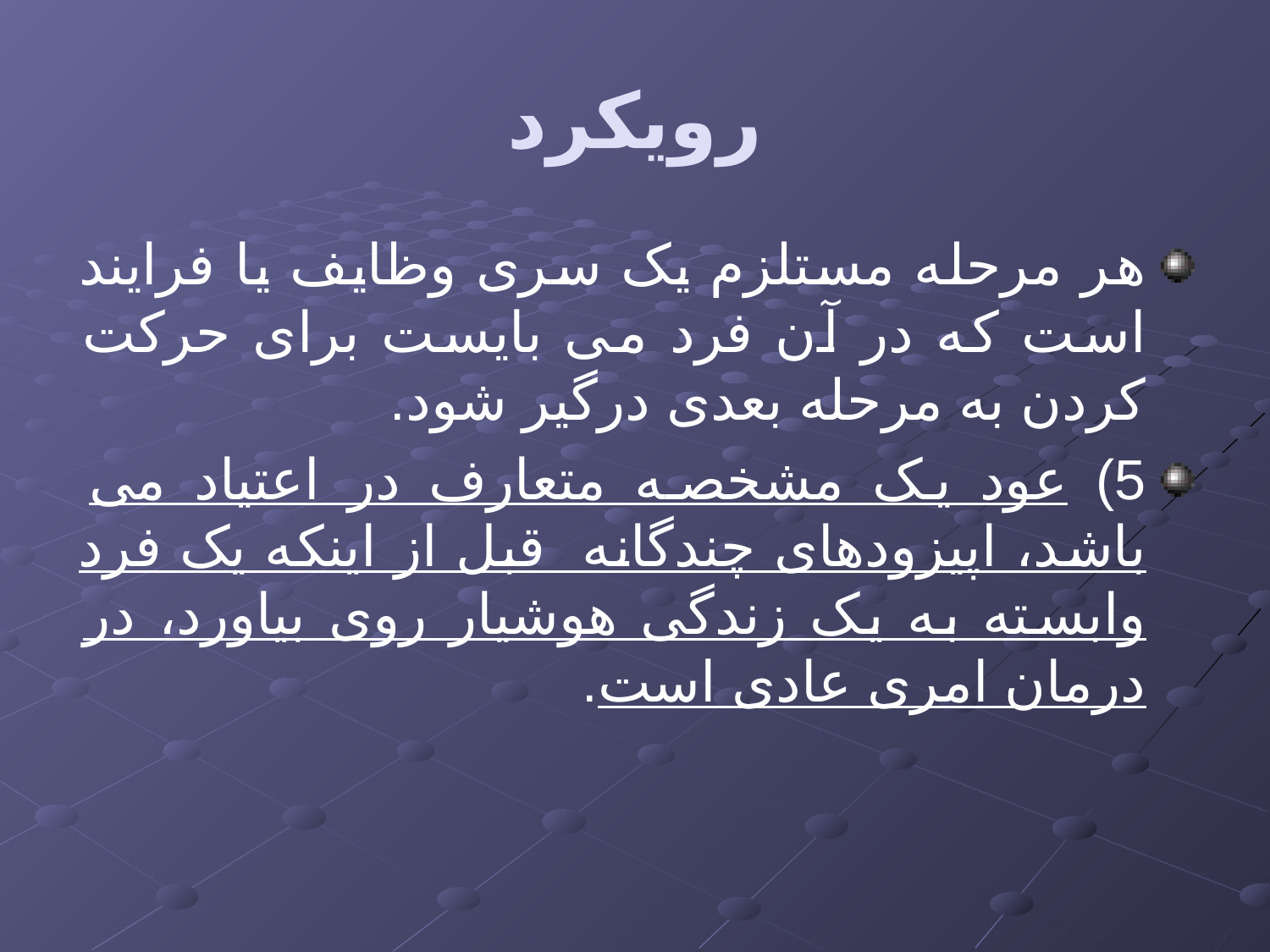

# رویکرد
هر مرحله مستلزم یک سری وظایف یا فرایند است که در آن فرد می بایست برای حرکت کردن به مرحله بعدی درگیر شود.
5) عود یک مشخصه متعارف در اعتیاد می باشد، اپیزودهای چندگانه  قبل از اینکه یک فرد وابسته به یک زندگی هوشیار روی بیاورد، در درمان امری عادی است.